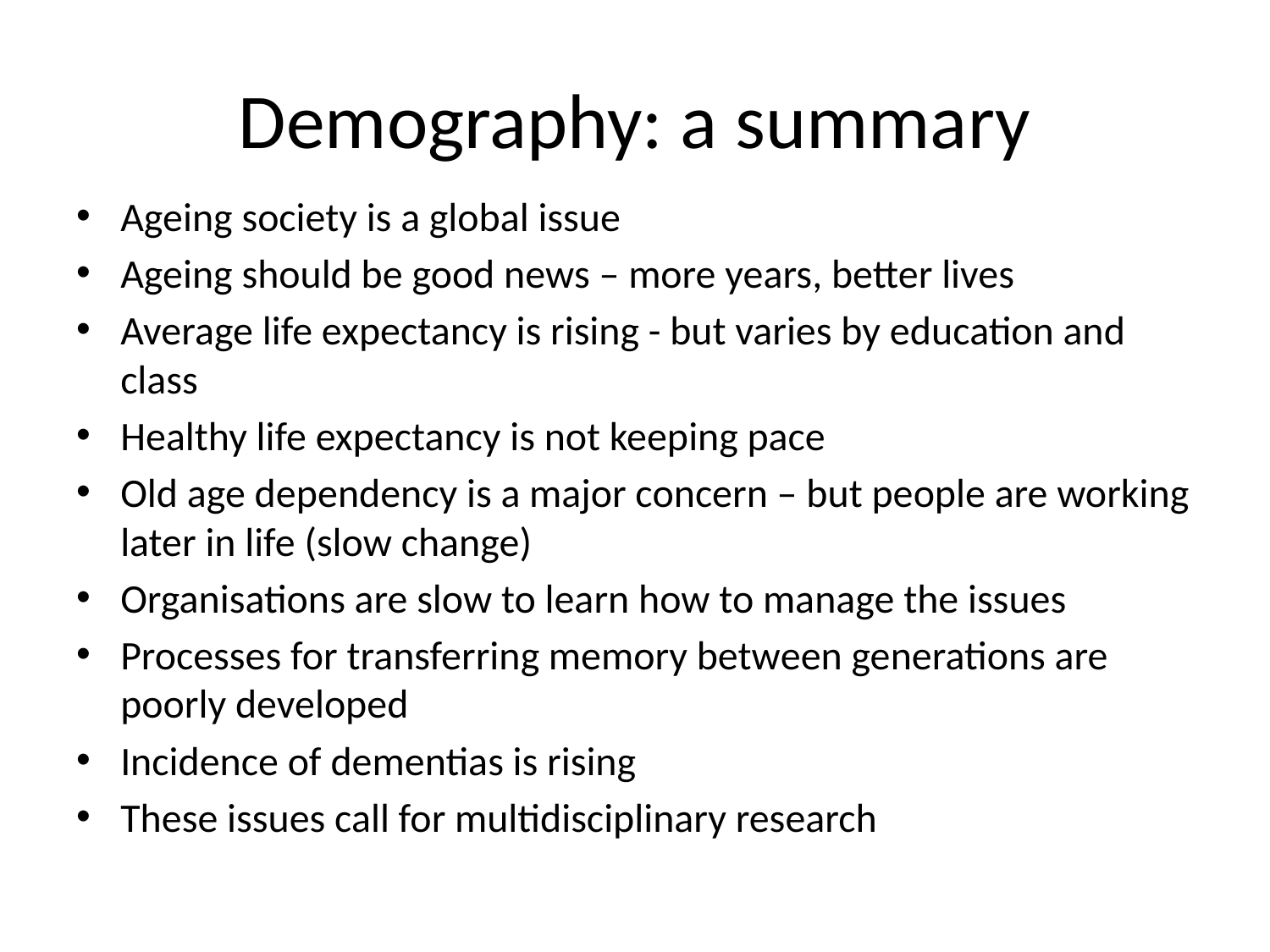

# Demography: a summary
Ageing society is a global issue
Ageing should be good news – more years, better lives
Average life expectancy is rising - but varies by education and class
Healthy life expectancy is not keeping pace
Old age dependency is a major concern – but people are working later in life (slow change)
Organisations are slow to learn how to manage the issues
Processes for transferring memory between generations are poorly developed
Incidence of dementias is rising
These issues call for multidisciplinary research